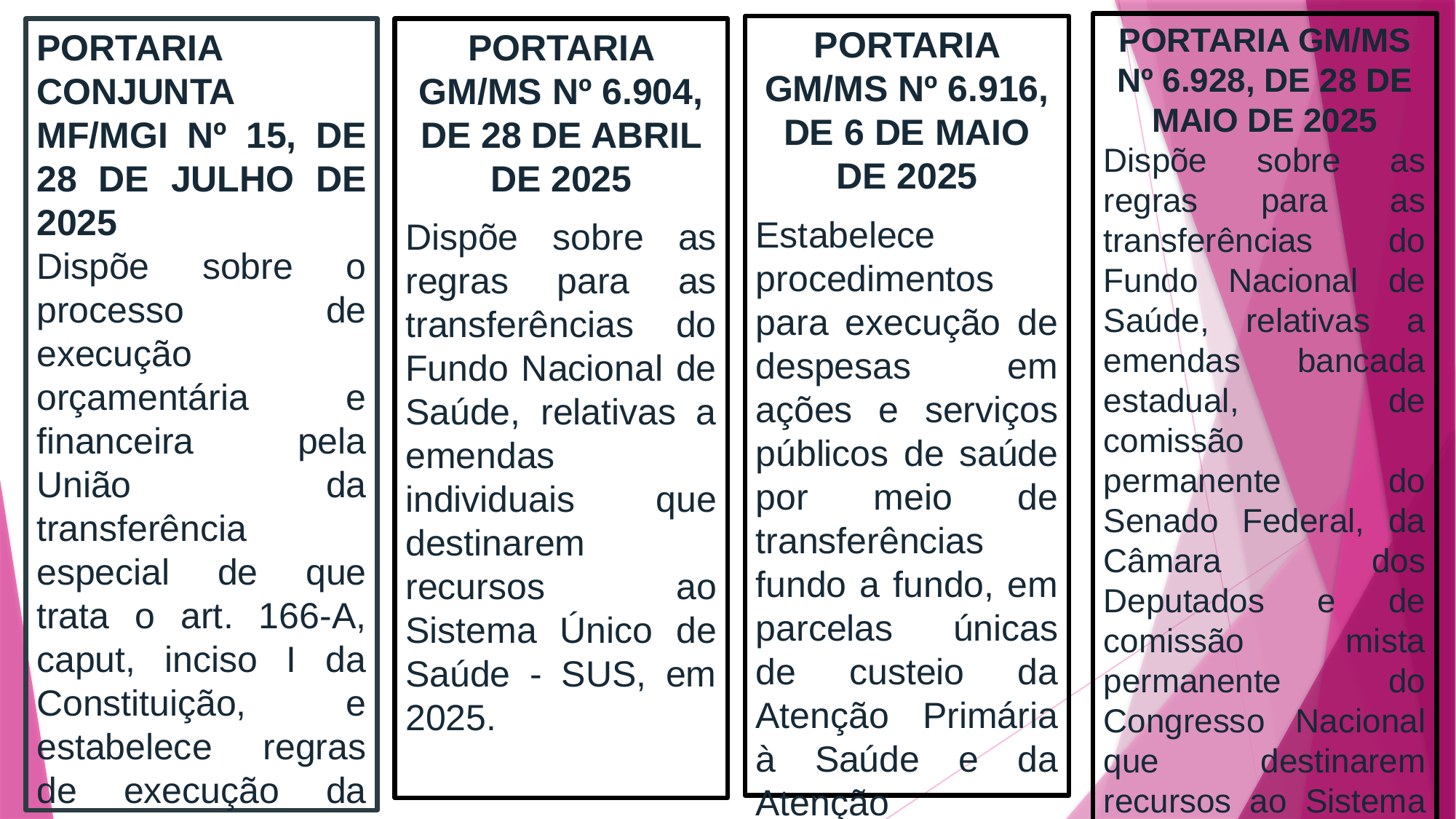

Portaria GM/ms Nº 6.928, DE 28 DE maio DE 2025
Dispõe sobre as regras para as transferências do Fundo Nacional de Saúde, relativas a emendas bancada estadual, de comissão permanente do Senado Federal, da Câmara dos Deputados e de comissão mista permanente do Congresso Nacional que destinarem recursos ao Sistema Único de Saúde - SUS, em 2025.
Portaria GM/ms Nº 6.916, DE 6 DE MAIO DE 2025
Estabelece procedimentos para execução de despesas em ações e serviços públicos de saúde por meio de transferências fundo a fundo, em parcelas únicas de custeio da Atenção Primária à Saúde e da Atenção Especializada à Saúde.

# PORTARIA CONJUNTA MF/MGI Nº 15, DE 28 DE JULHO DE 2025 Dispõe sobre o processo de execução orçamentária e financeira pela União da transferência especial de que trata o art. 166-A, caput, inciso I da Constituição, e estabelece regras de execução da despesa e de transparência a serem observadas por estados, Distrito Federal e municípios.
Portaria GM/MS Nº 6.904, DE 28 DE abril DE 2025
Dispõe sobre as regras para as transferências do Fundo Nacional de Saúde, relativas a emendas individuais que destinarem recursos ao Sistema Único de Saúde - SUS, em 2025.